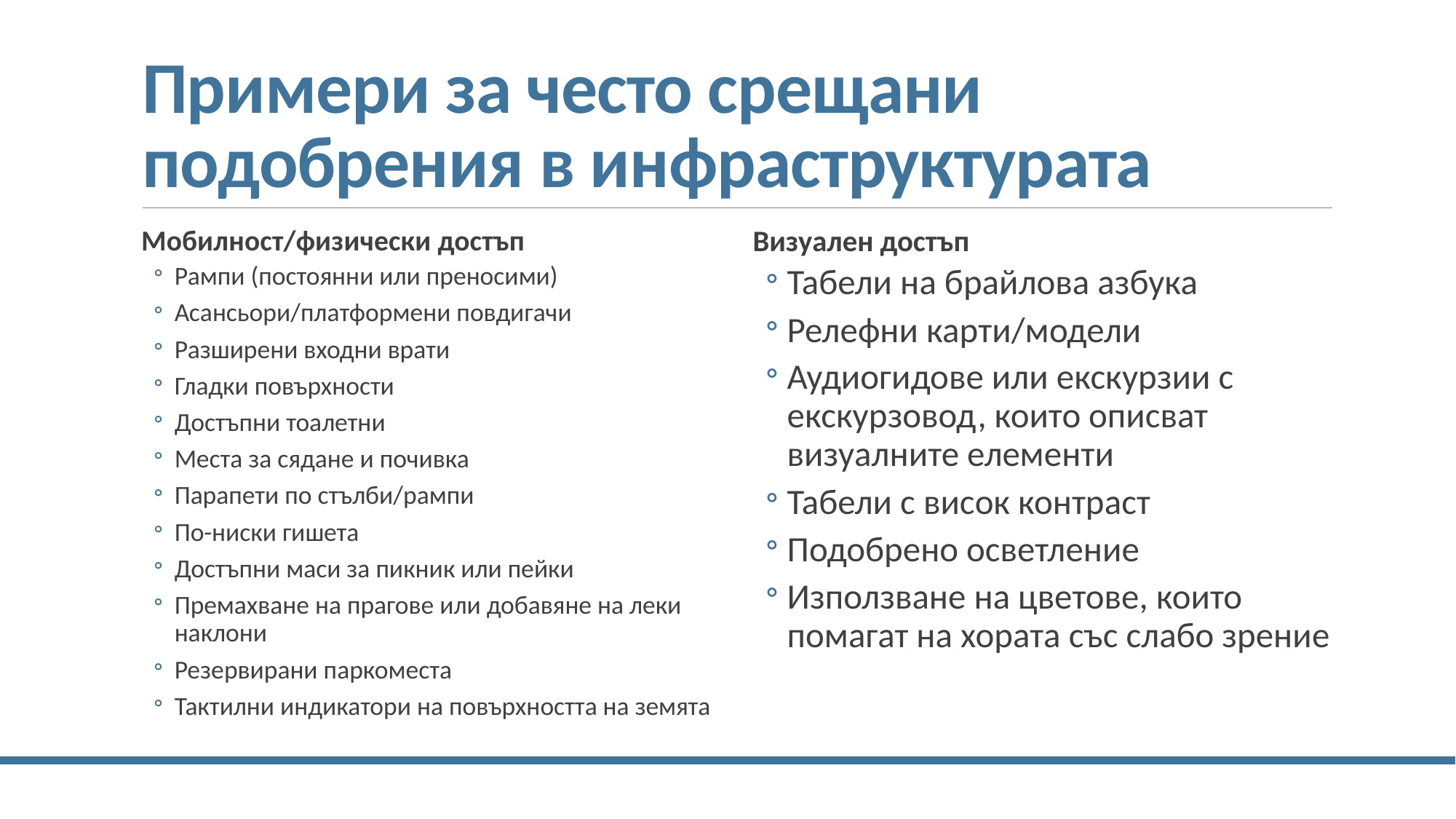

# Примери за често срещани подобрения в инфраструктурата
Мобилност/физически достъп
Рампи (постоянни или преносими)
Асансьори/платформени повдигачи
Разширени входни врати
Гладки повърхности
Достъпни тоалетни
Места за сядане и почивка
Парапети по стълби/рампи
По-ниски гишета
Достъпни маси за пикник или пейки
Премахване на прагове или добавяне на леки наклони
Резервирани паркоместа
Тактилни индикатори на повърхността на земята
Визуален достъп
Табели на брайлова азбука
Релефни карти/модели
Аудиогидове или екскурзии с екскурзовод, които описват визуалните елементи
Табели с висок контраст
Подобрено осветление
Използване на цветове, които помагат на хората със слабо зрение